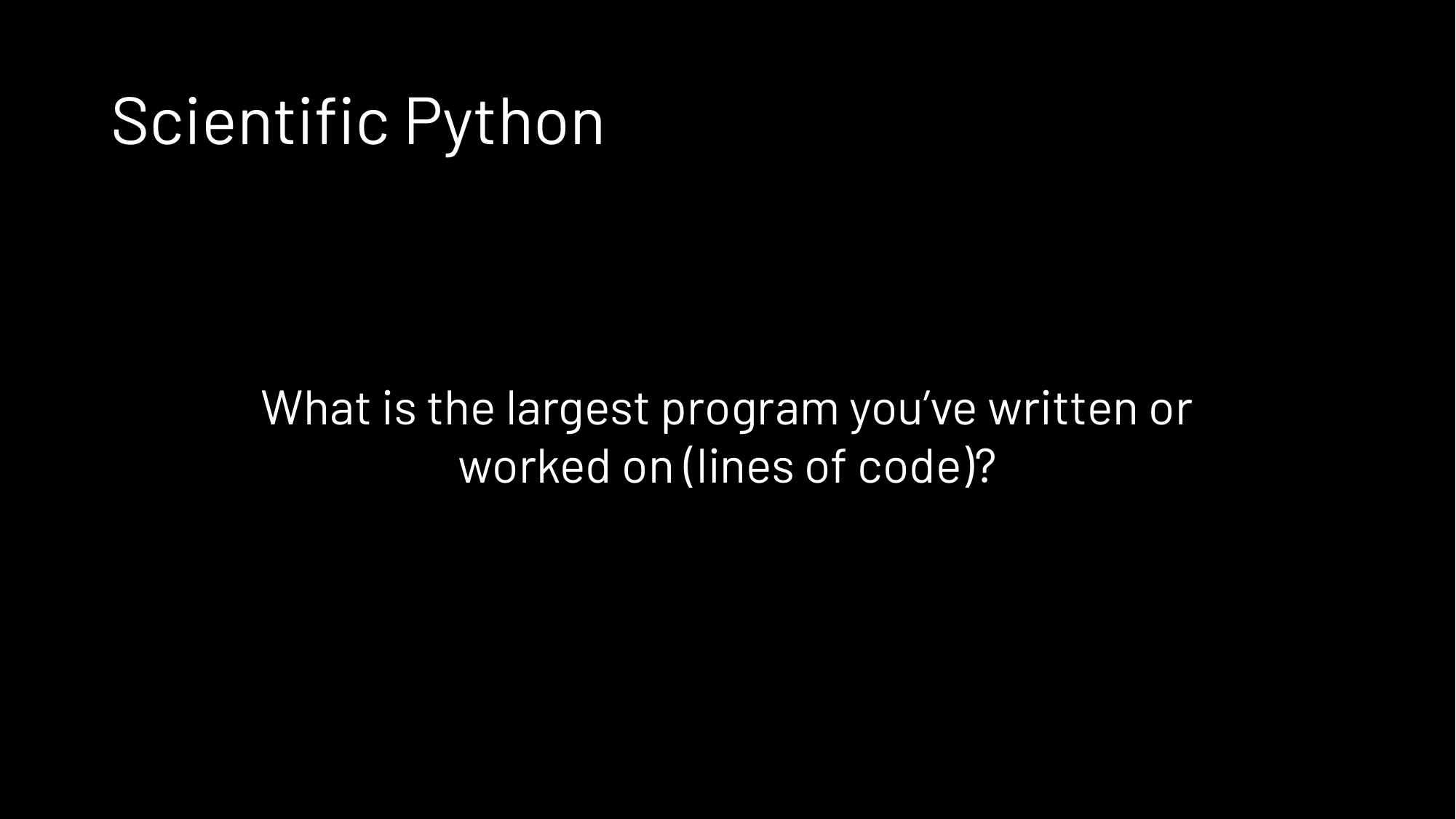

# Scientific Python
What is the largest program you’ve written or worked on (lines of code)?